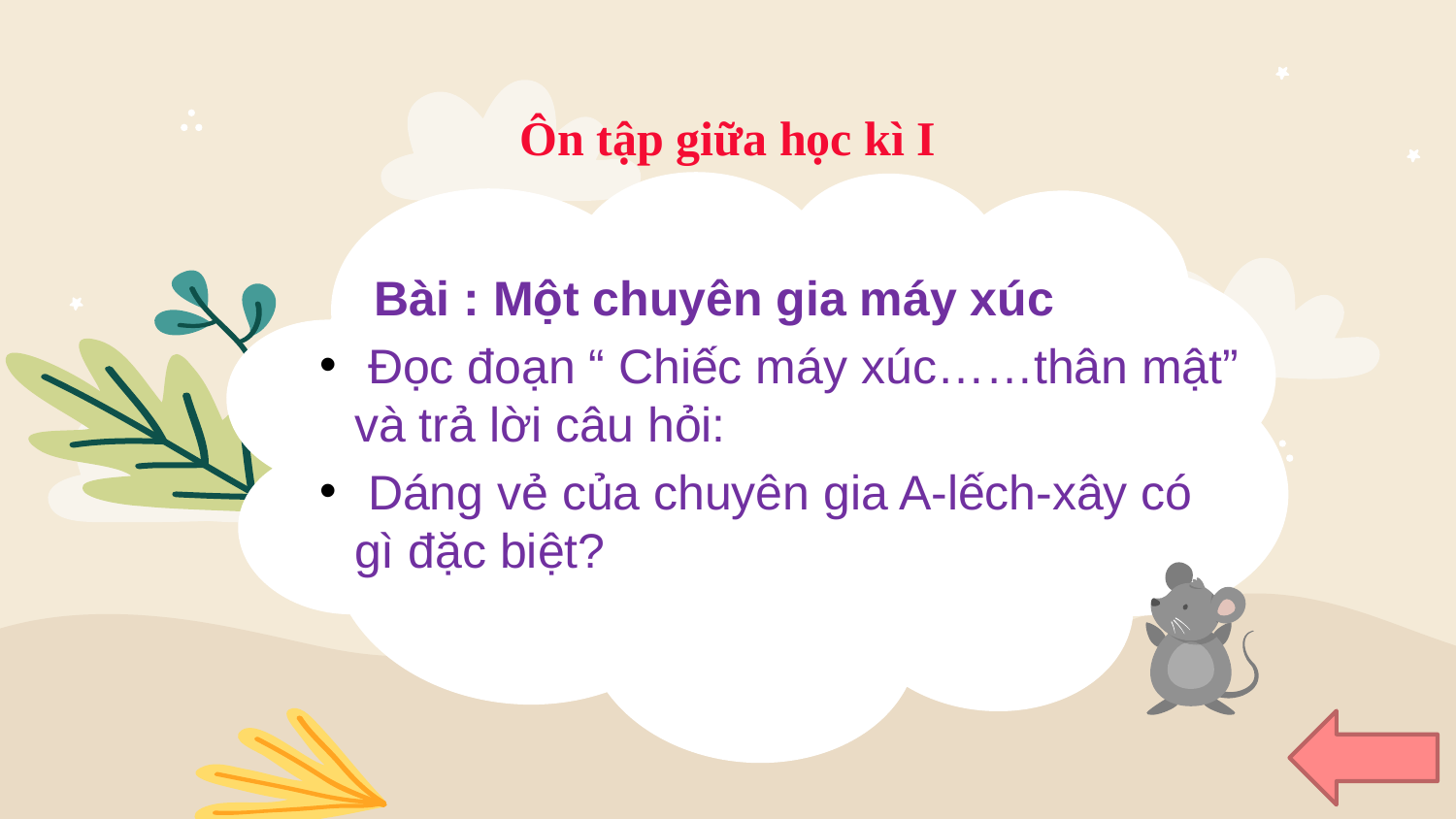

#
Ôn tập giữa học kì I
    Bài : Một chuyên gia máy xúc
 Đọc đoạn “ Chiếc máy xúc……thân mật” và trả lời câu hỏi:
 Dáng vẻ của chuyên gia A-lếch-xây có gì đặc biệt?